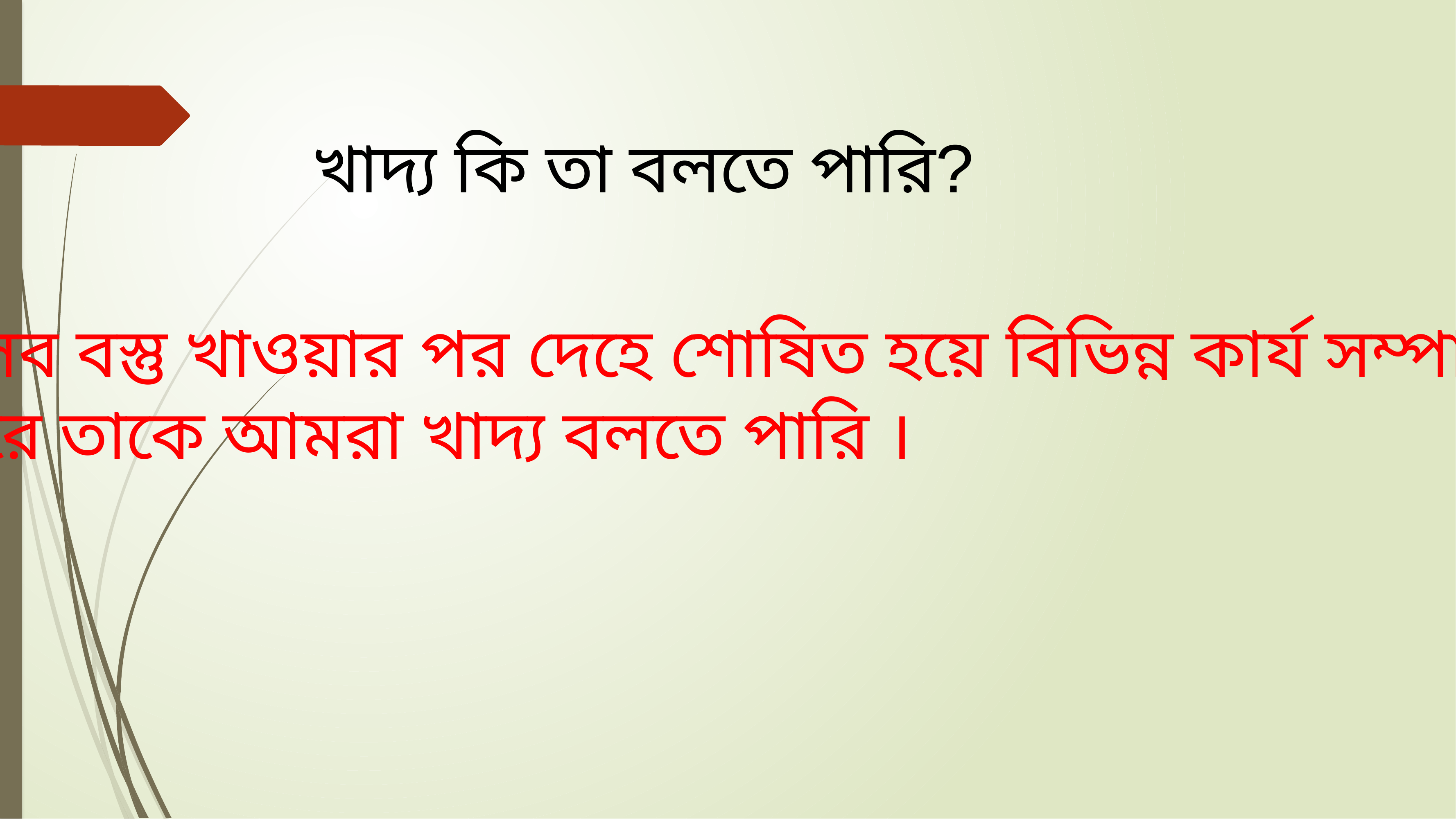

খাদ্য কি তা বলতে পারি?
যেসব বস্তু খাওয়ার পর দেহে শোষিত হয়ে বিভিন্ন কার্য সম্পাদন
 করে তাকে আমরা খাদ্য বলতে পারি ।